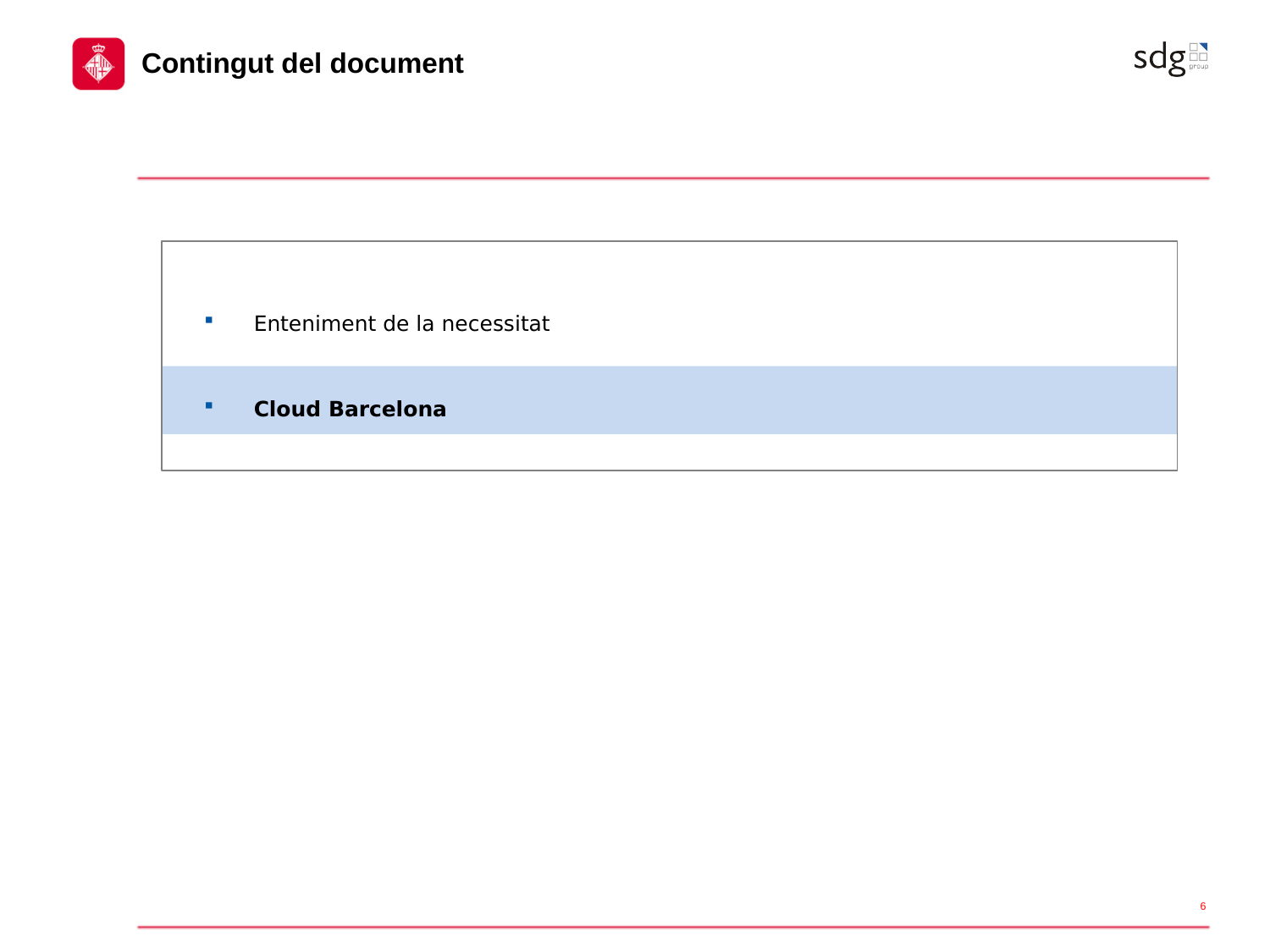

Contingut del document

Enteniment de la necessitat
Cloud Barcelona

6